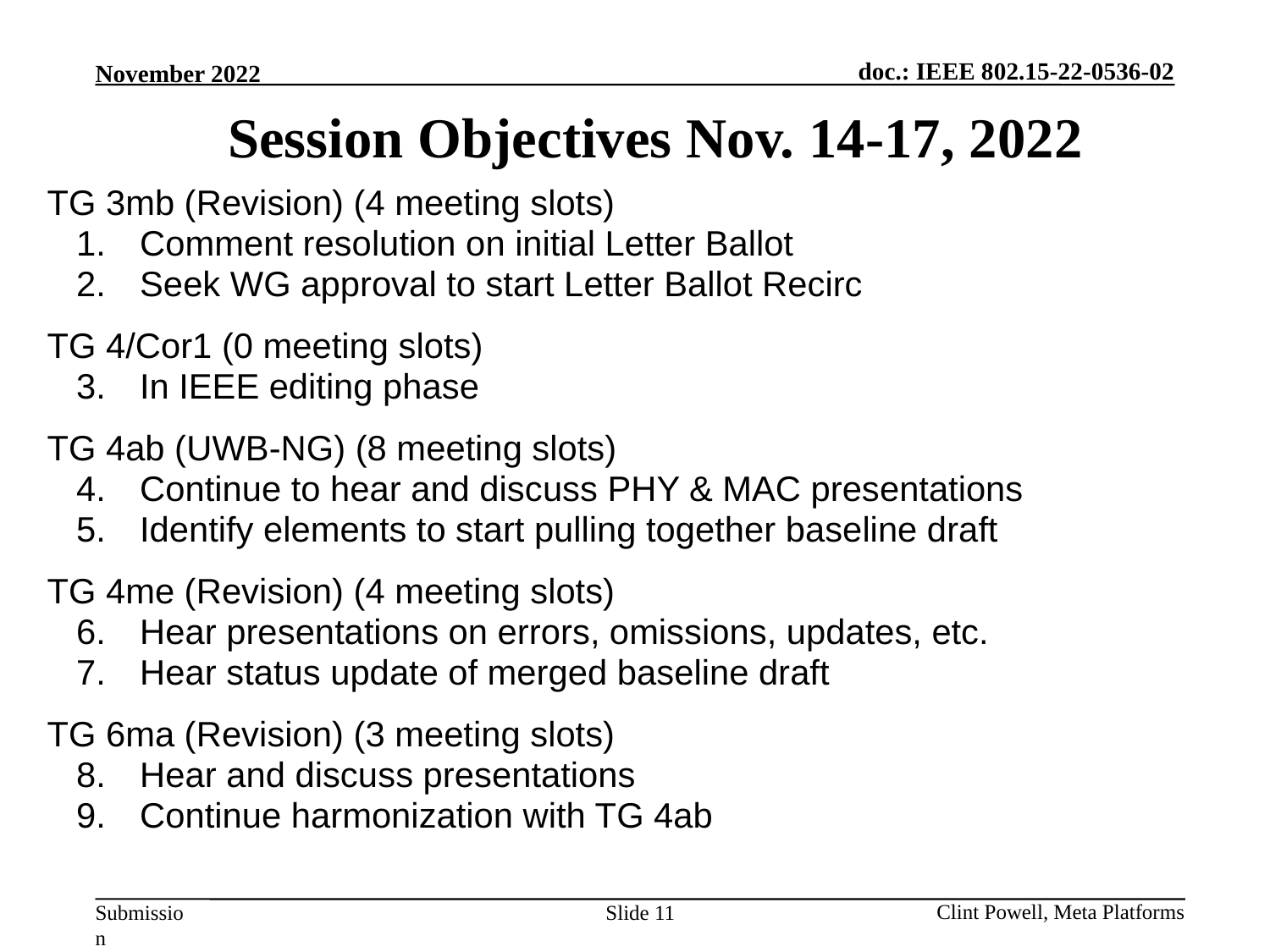

Session Objectives Nov. 14-17, 2022

TG 3mb (Revision) (4 meeting slots)
Comment resolution on initial Letter Ballot
Seek WG approval to start Letter Ballot Recirc

TG 4/Cor1 (0 meeting slots)
In IEEE editing phase

TG 4ab (UWB-NG) (8 meeting slots)
Continue to hear and discuss PHY & MAC presentations
Identify elements to start pulling together baseline draft

TG 4me (Revision) (4 meeting slots)
Hear presentations on errors, omissions, updates, etc.
Hear status update of merged baseline draft

TG 6ma (Revision) (3 meeting slots)
Hear and discuss presentations
Continue harmonization with TG 4ab
Slide 11